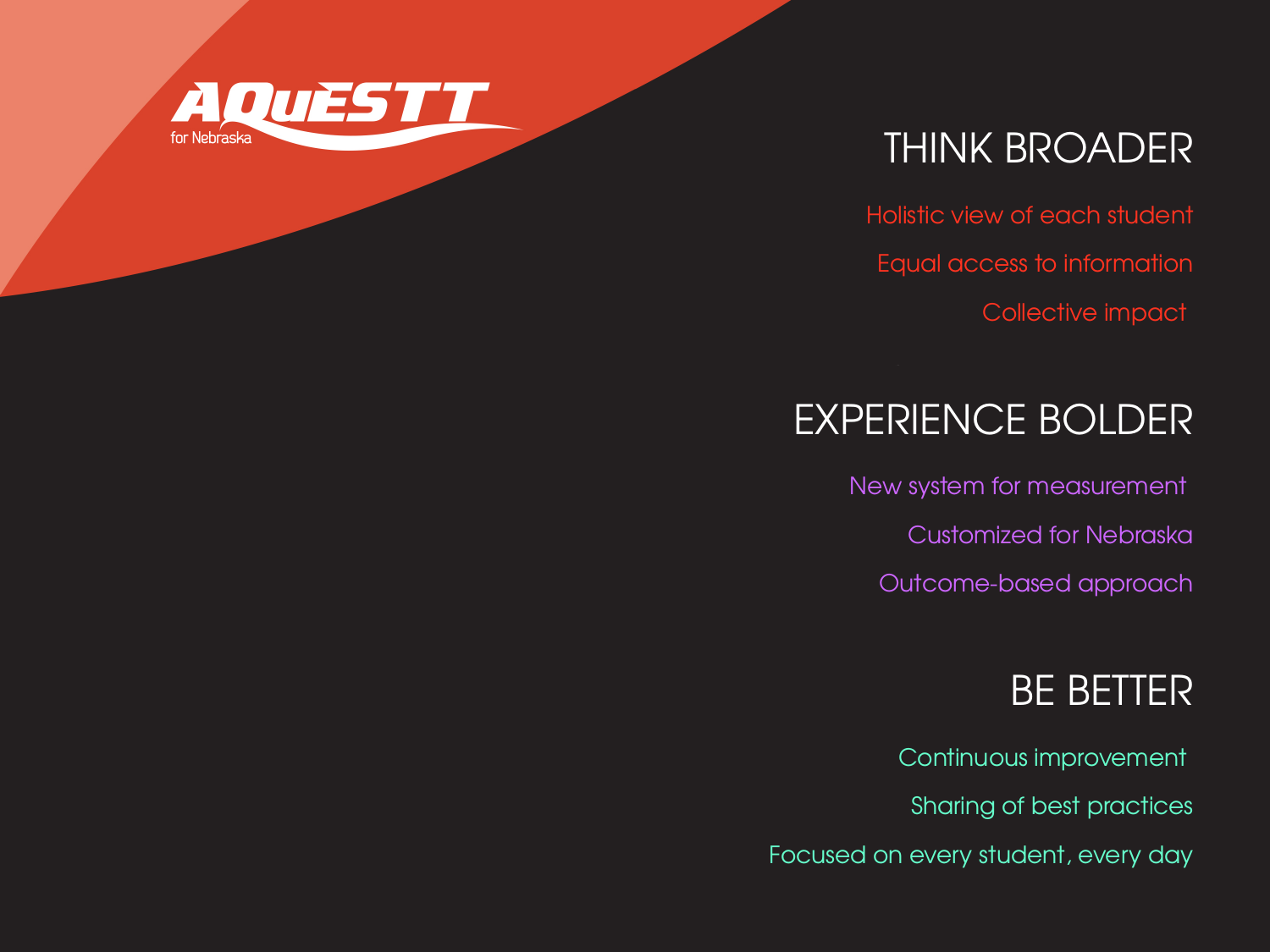

THINK BROADER
Holistic view of each student
Equal access to information
Collective impact

EXPERIENCE BOLDER
New system for measurement
Customized for Nebraska
Outcome-based approach

BE BETTER
Continuous improvement
Sharing of best practices
Focused on every student, every day